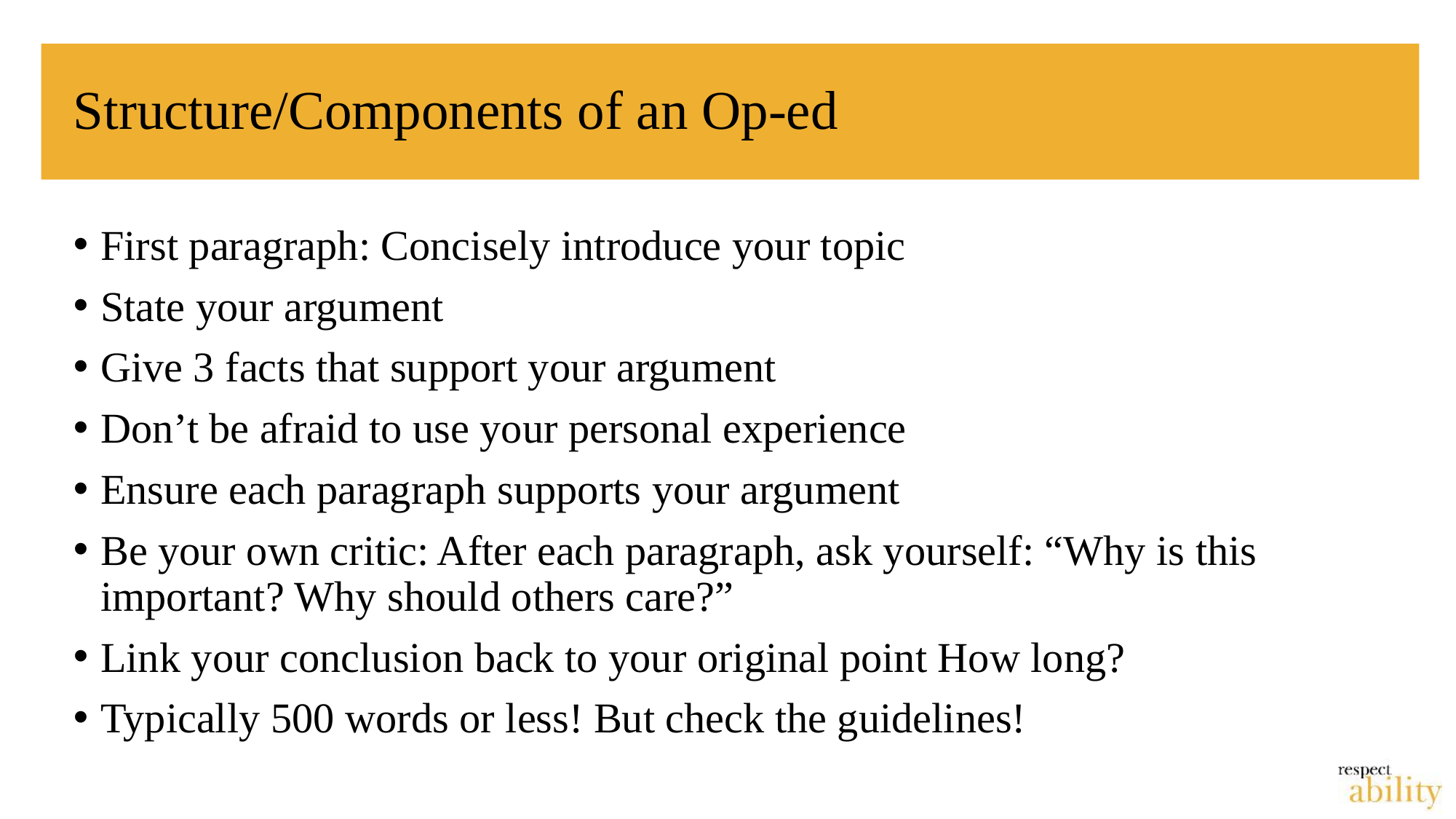

# Structure/Components of an Op-ed
First paragraph: Concisely introduce your topic
State your argument
Give 3 facts that support your argument
Don’t be afraid to use your personal experience
Ensure each paragraph supports your argument
Be your own critic: After each paragraph, ask yourself: “Why is this important? Why should others care?”
Link your conclusion back to your original point How long?
Typically 500 words or less! But check the guidelines!